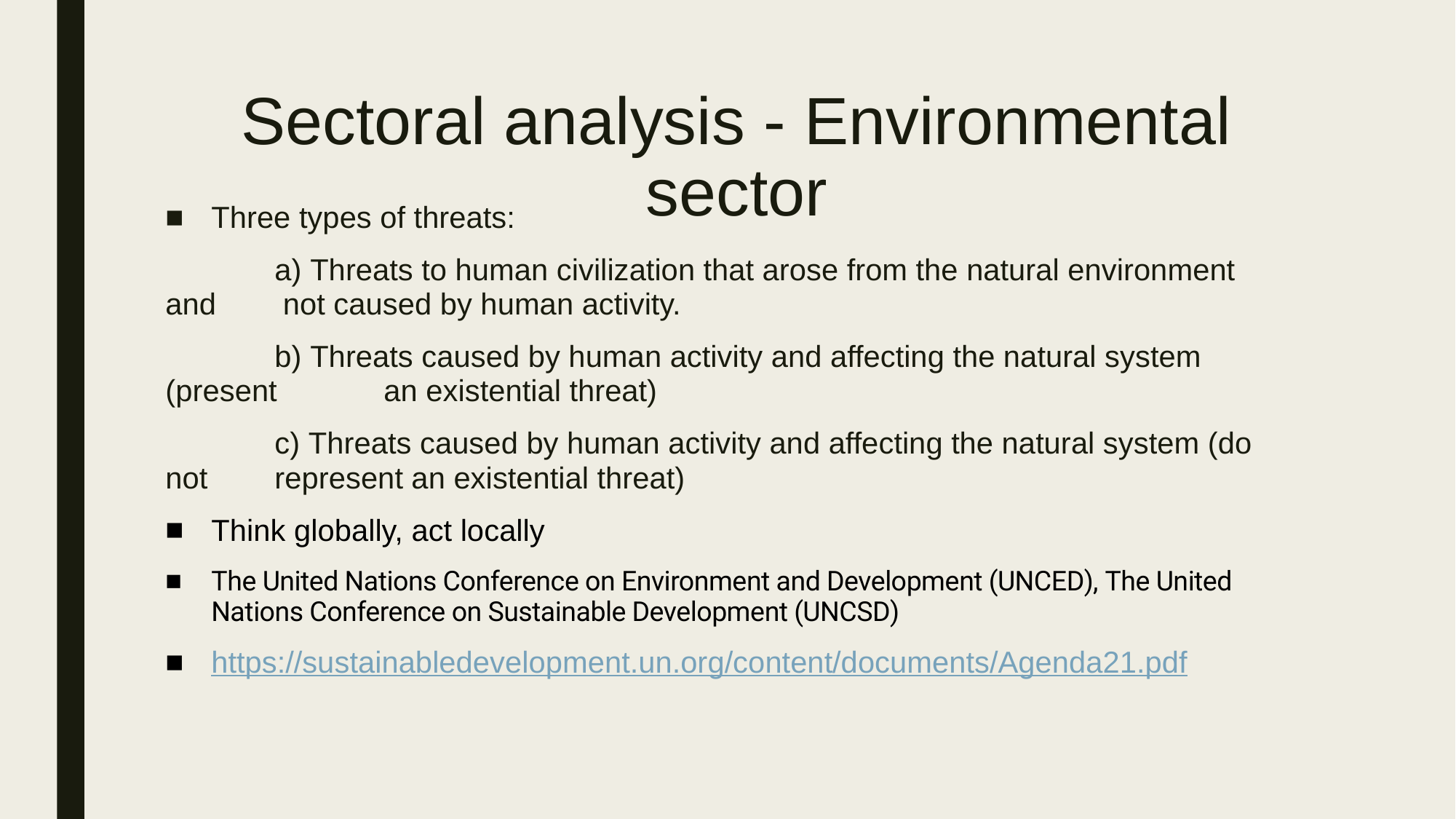

# Sectoral analysis - Environmental sector
Three types of threats:
	a) Threats to human civilization that arose from the natural environment and 	 not caused by human activity.
	b) Threats caused by human activity and affecting the natural system (present 	an existential threat)
	c) Threats caused by human activity and affecting the natural system (do not 	represent an existential threat)
Think globally, act locally
The United Nations Conference on Environment and Development (UNCED), The United Nations Conference on Sustainable Development (UNCSD)
https://sustainabledevelopment.un.org/content/documents/Agenda21.pdf